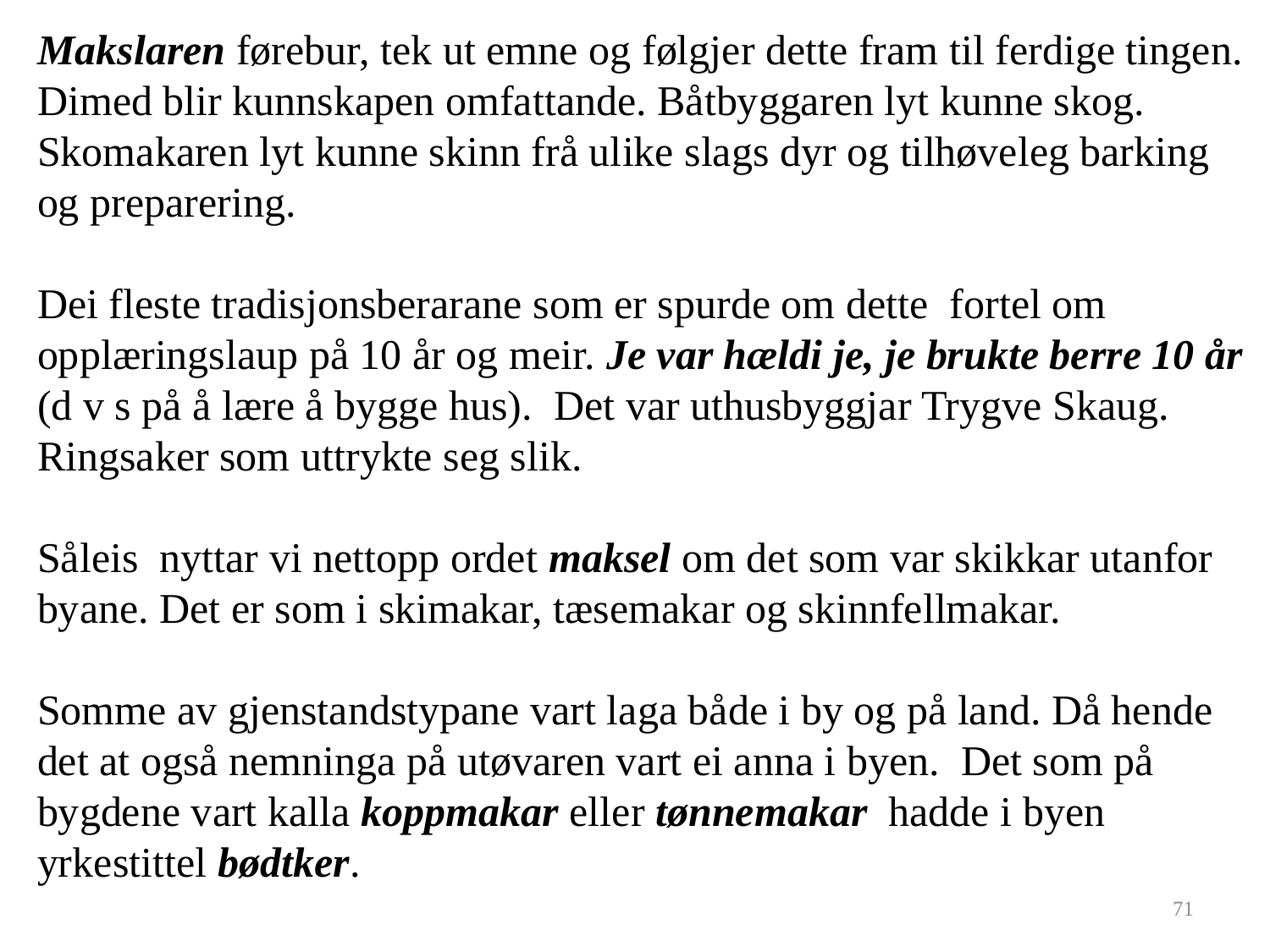

Makslaren førebur, tek ut emne og følgjer dette fram til ferdige tingen. Dimed blir kunnskapen omfattande. Båtbyggaren lyt kunne skog.  Skomakaren lyt kunne skinn frå ulike slags dyr og tilhøveleg barking og preparering.

Dei fleste tradisjonsberarane som er spurde om dette  fortel om opplæringslaup på 10 år og meir. Je var hældi je, je brukte berre 10 år (d v s på å lære å bygge hus).  Det var uthusbyggjar Trygve Skaug. Ringsaker som uttrykte seg slik.

Såleis  nyttar vi nettopp ordet maksel om det som var skikkar utanfor byane. Det er som i skimakar, tæsemakar og skinnfellmakar.

Somme av gjenstandstypane vart laga både i by og på land. Då hende det at også nemninga på utøvaren vart ei anna i byen.  Det som på bygdene vart kalla koppmakar eller tønnemakar  hadde i byen yrkestittel bødtker.
71